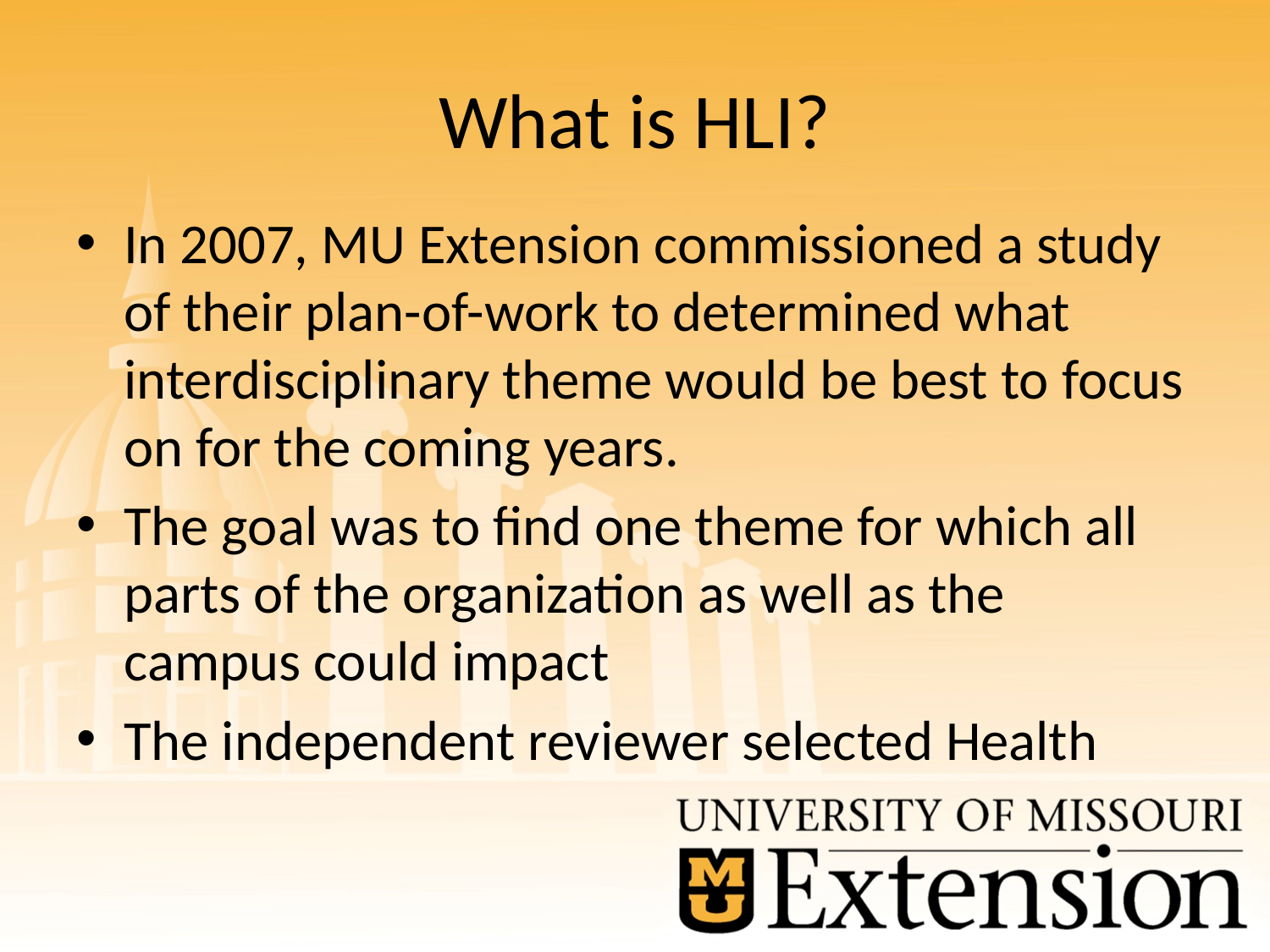

# What is HLI?
In 2007, MU Extension commissioned a study of their plan-of-work to determined what interdisciplinary theme would be best to focus on for the coming years.
The goal was to find one theme for which all parts of the organization as well as the campus could impact
The independent reviewer selected Health